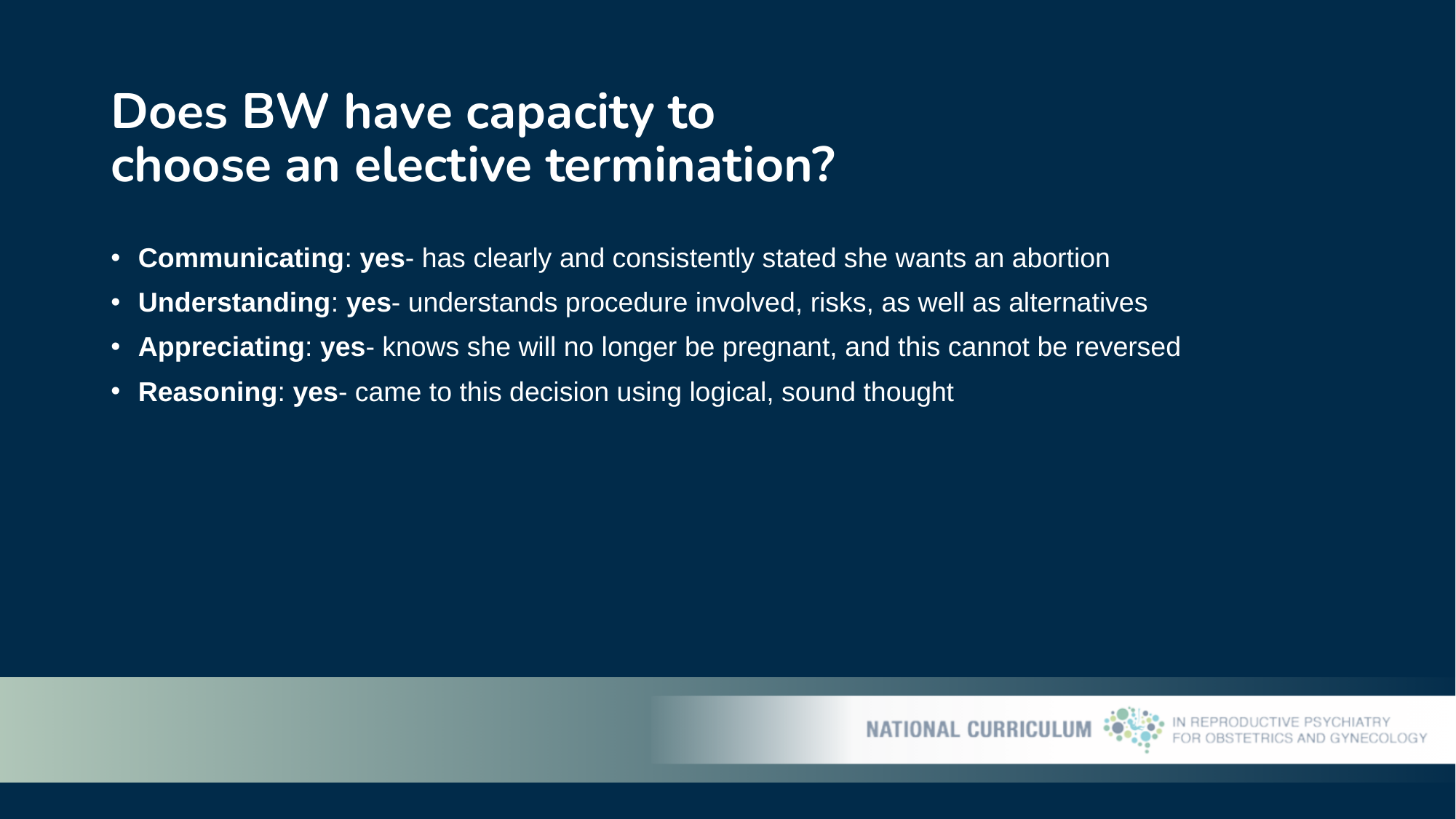

# Does BW have capacity to choose an elective termination?
Communicating: yes- has clearly and consistently stated she wants an abortion
Understanding: yes- understands procedure involved, risks, as well as alternatives
Appreciating: yes- knows she will no longer be pregnant, and this cannot be reversed
Reasoning: yes- came to this decision using logical, sound thought